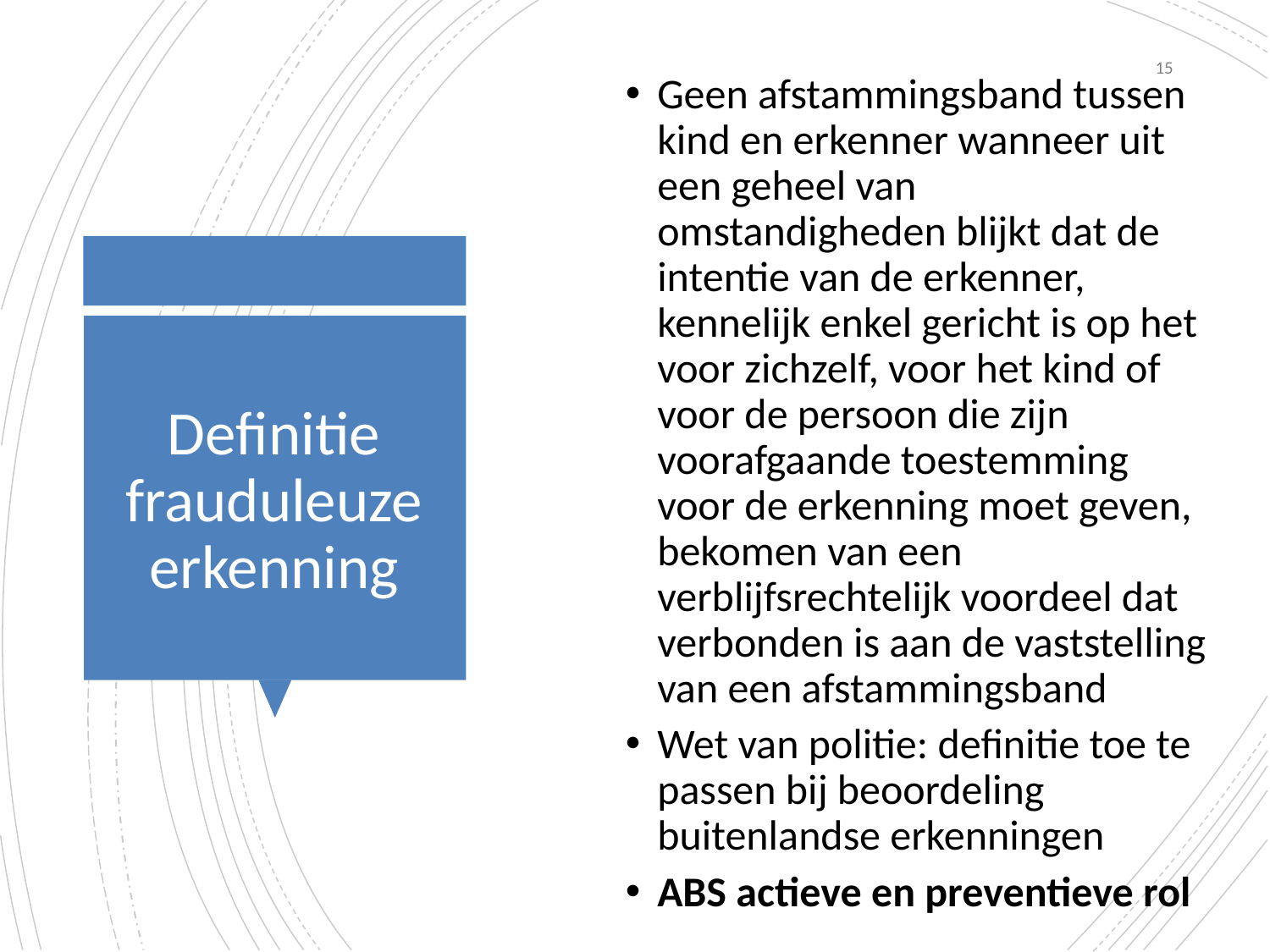

15
Geen afstammingsband tussen kind en erkenner wanneer uit een geheel van omstandigheden blijkt dat de intentie van de erkenner, kennelijk enkel gericht is op het voor zichzelf, voor het kind of voor de persoon die zijn voorafgaande toestemming voor de erkenning moet geven, bekomen van een verblijfsrechtelijk voordeel dat verbonden is aan de vaststelling van een afstammingsband
Wet van politie: definitie toe te passen bij beoordeling buitenlandse erkenningen
ABS actieve en preventieve rol

# Definitie frauduleuze erkenning